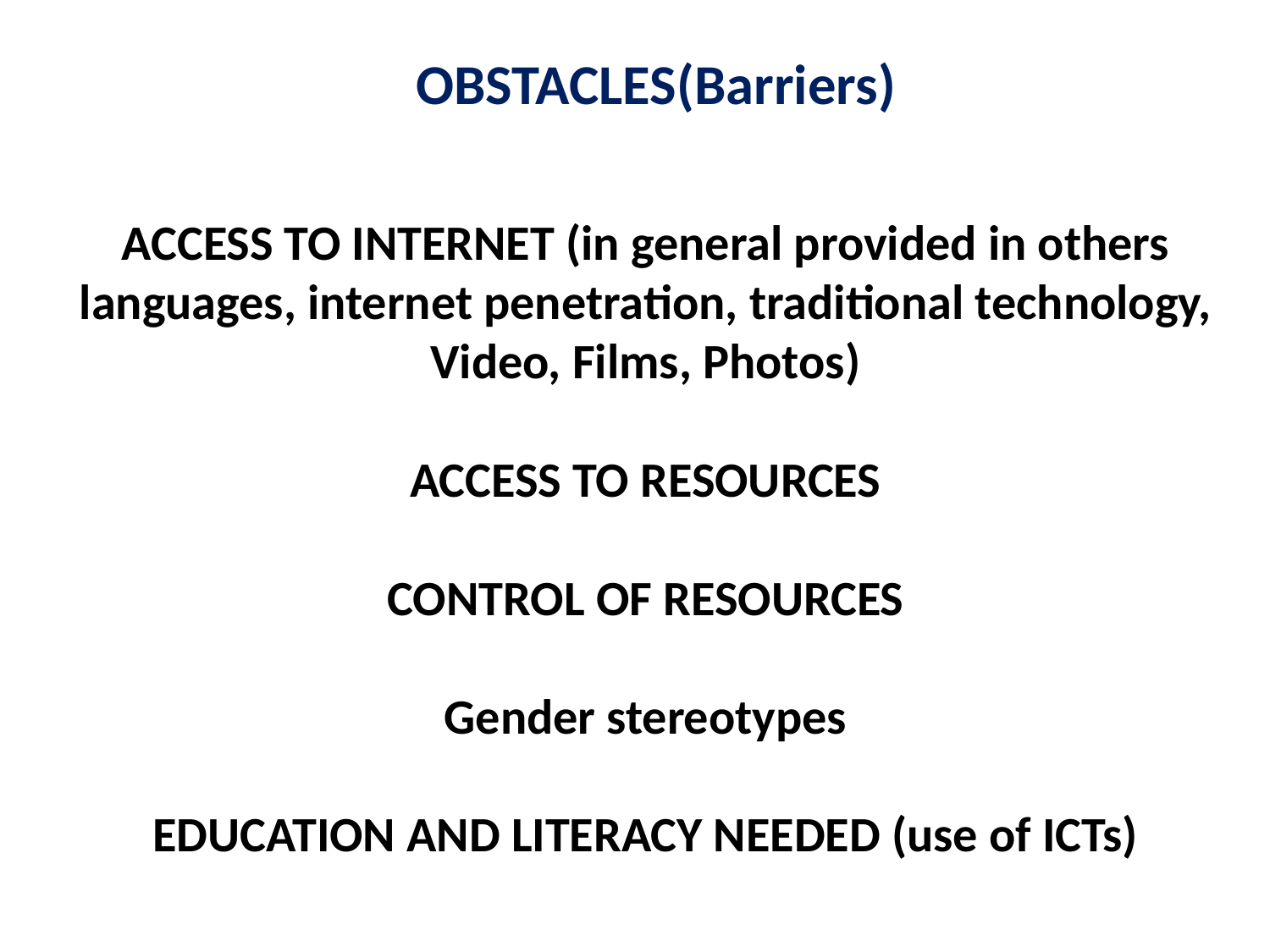

OBSTACLES(Barriers)
ACCESS TO INTERNET (in general provided in others languages, internet penetration, traditional technology, Video, Films, Photos)

ACCESS TO RESOURCES

CONTROL OF RESOURCES

Gender stereotypes

EDUCATION AND LITERACY NEEDED (use of ICTs)